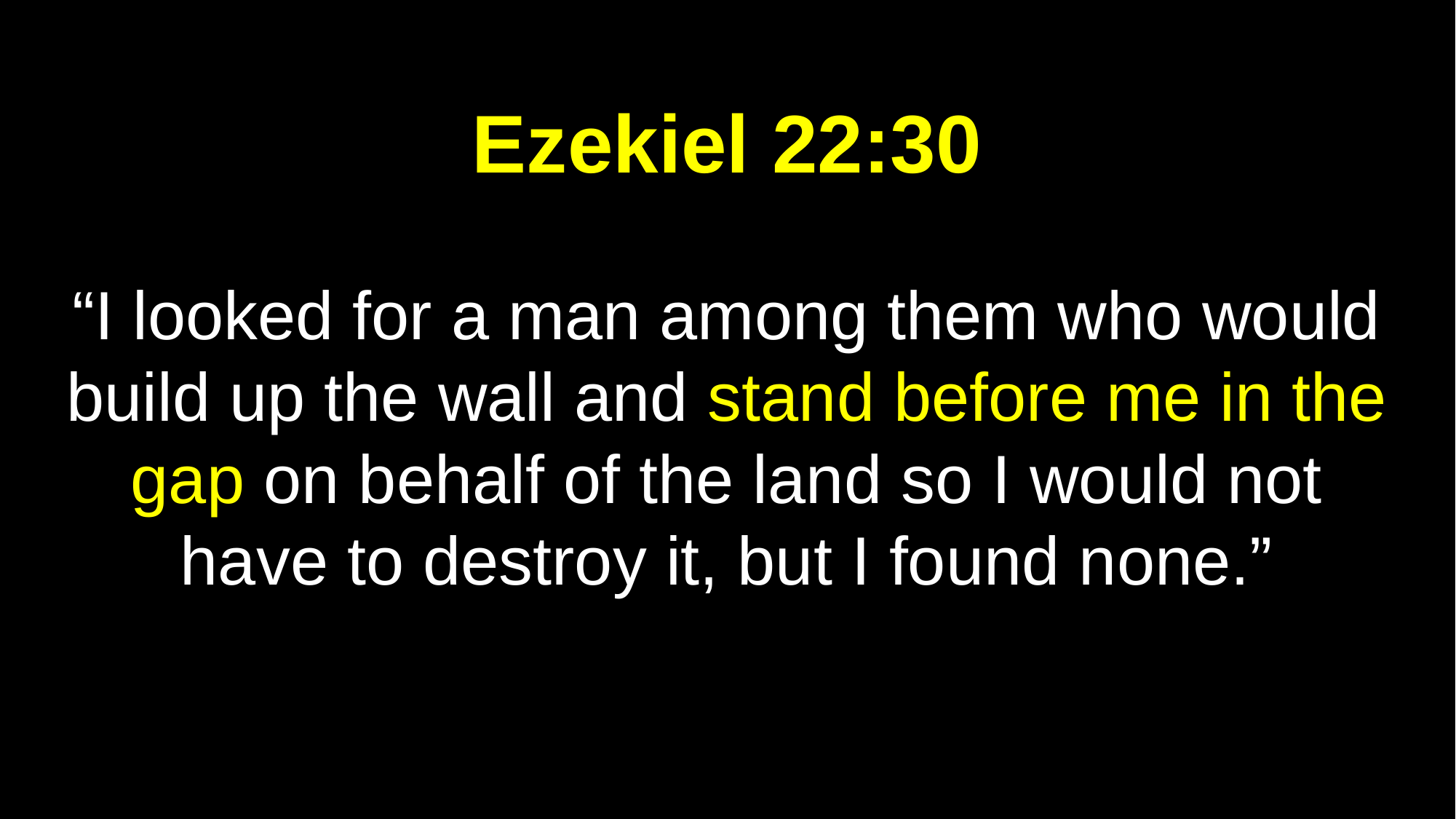

Ezekiel 22:30

“I looked for a man among them who would build up the wall and stand before me in the gap on behalf of the land so I would not have to destroy it, but I found none.”